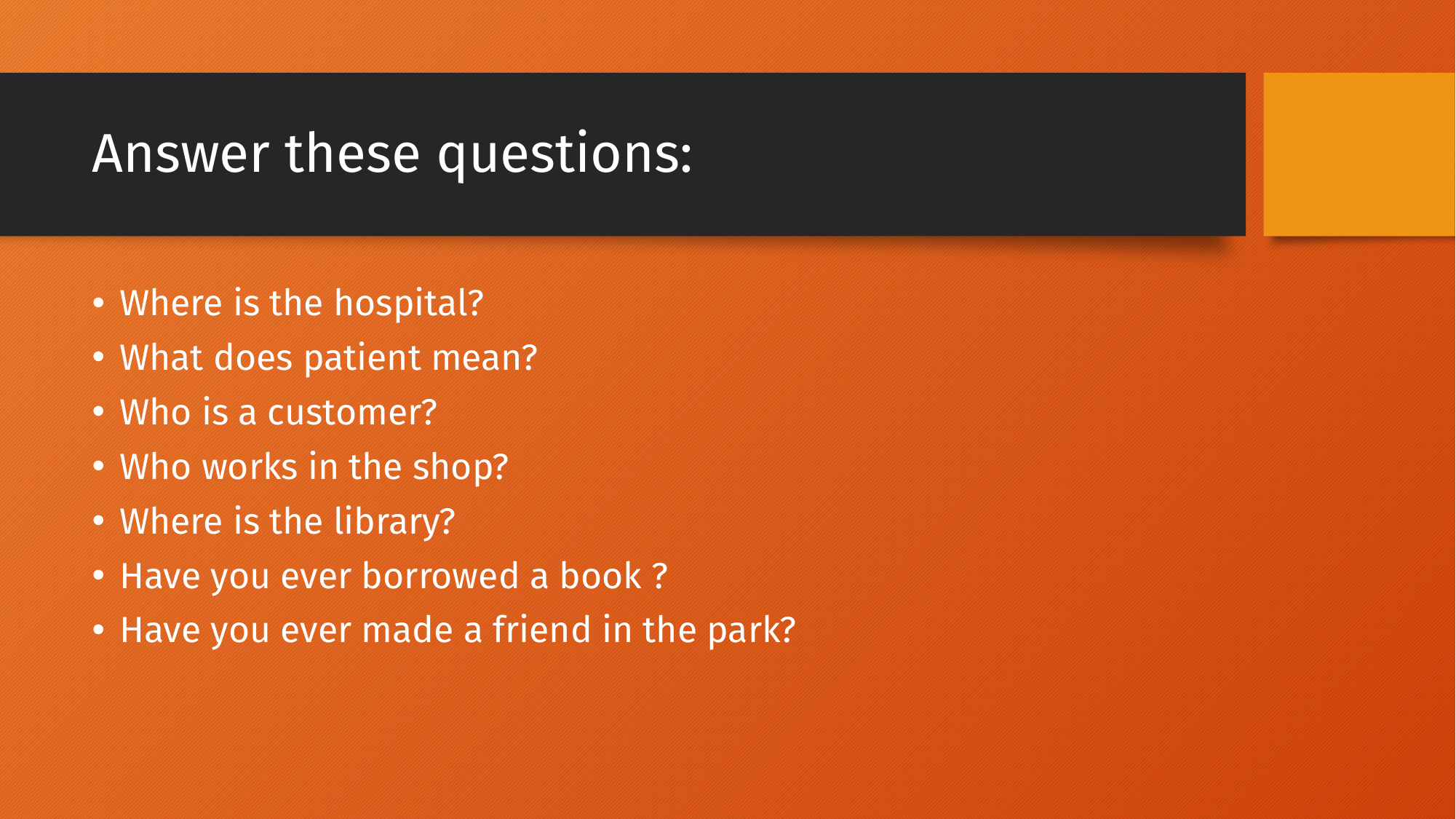

# Answer these questions:
Where is the hospital?
What does patient mean?
Who is a customer?
Who works in the shop?
Where is the library?
Have you ever borrowed a book ?
Have you ever made a friend in the park?